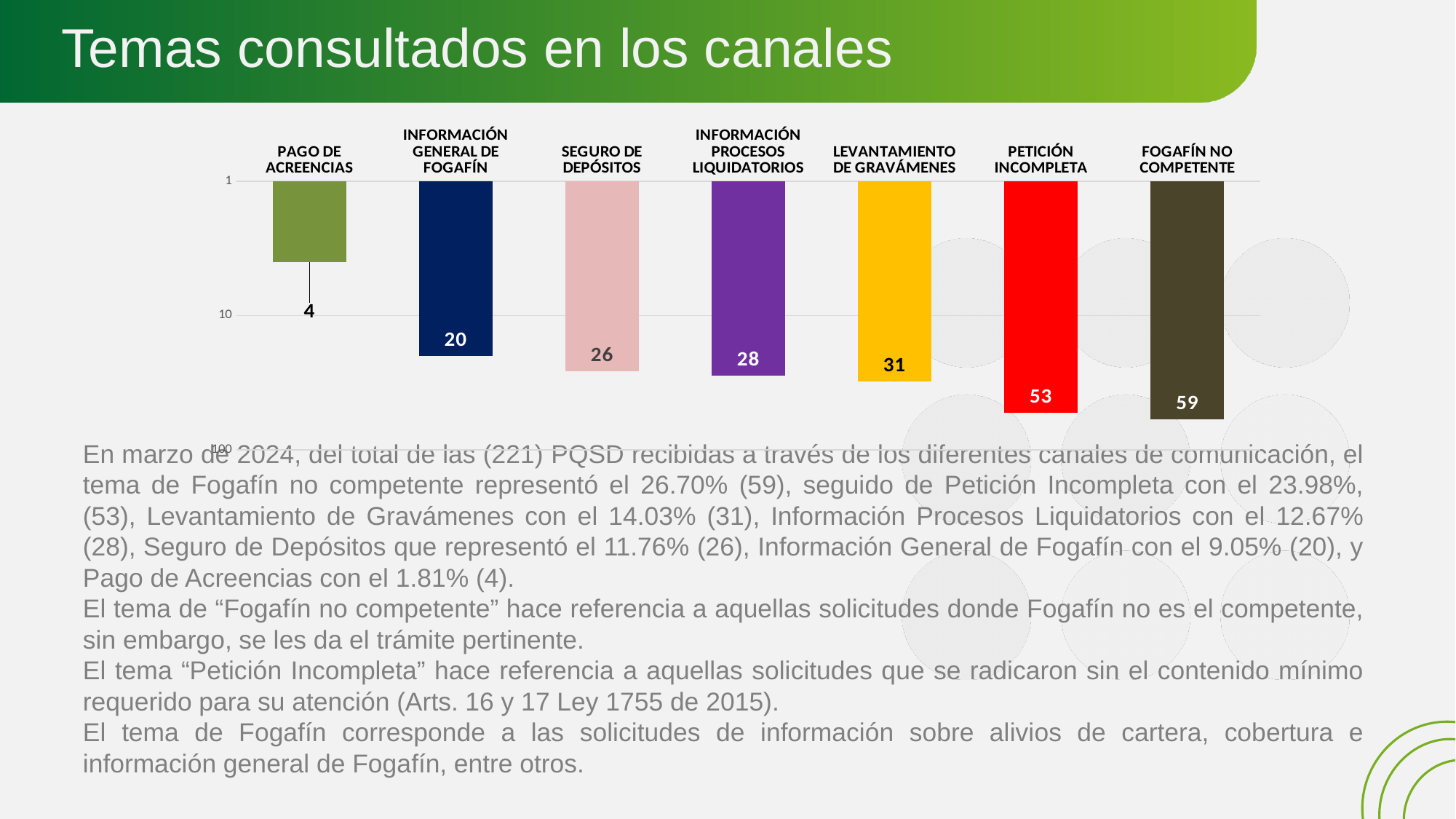

# Temas consultados en los canales

### Chart

| Category |
|---|

### Chart

| Category |  |
|---|---|
| PAGO DE ACREENCIAS | 4.0 |
| INFORMACIÓN GENERAL DE FOGAFÍN | 20.0 |
| SEGURO DE DEPÓSITOS | 26.0 |
| INFORMACIÓN PROCESOS LIQUIDATORIOS | 28.0 |
| LEVANTAMIENTO DE GRAVÁMENES | 31.0 |
| PETICIÓN INCOMPLETA | 53.0 |
| FOGAFÍN NO COMPETENTE | 59.0 |
En marzo de 2024, del total de las (221) PQSD recibidas a través de los diferentes canales de comunicación, el tema de Fogafín no competente representó el 26.70% (59), seguido de Petición Incompleta con el 23.98%, (53), Levantamiento de Gravámenes con el 14.03% (31), Información Procesos Liquidatorios con el 12.67% (28), Seguro de Depósitos que representó el 11.76% (26), Información General de Fogafín con el 9.05% (20), y Pago de Acreencias con el 1.81% (4).
El tema de “Fogafín no competente” hace referencia a aquellas solicitudes donde Fogafín no es el competente, sin embargo, se les da el trámite pertinente.
El tema “Petición Incompleta” hace referencia a aquellas solicitudes que se radicaron sin el contenido mínimo requerido para su atención (Arts. 16 y 17 Ley 1755 de 2015).
El tema de Fogafín corresponde a las solicitudes de información sobre alivios de cartera, cobertura e información general de Fogafín, entre otros.